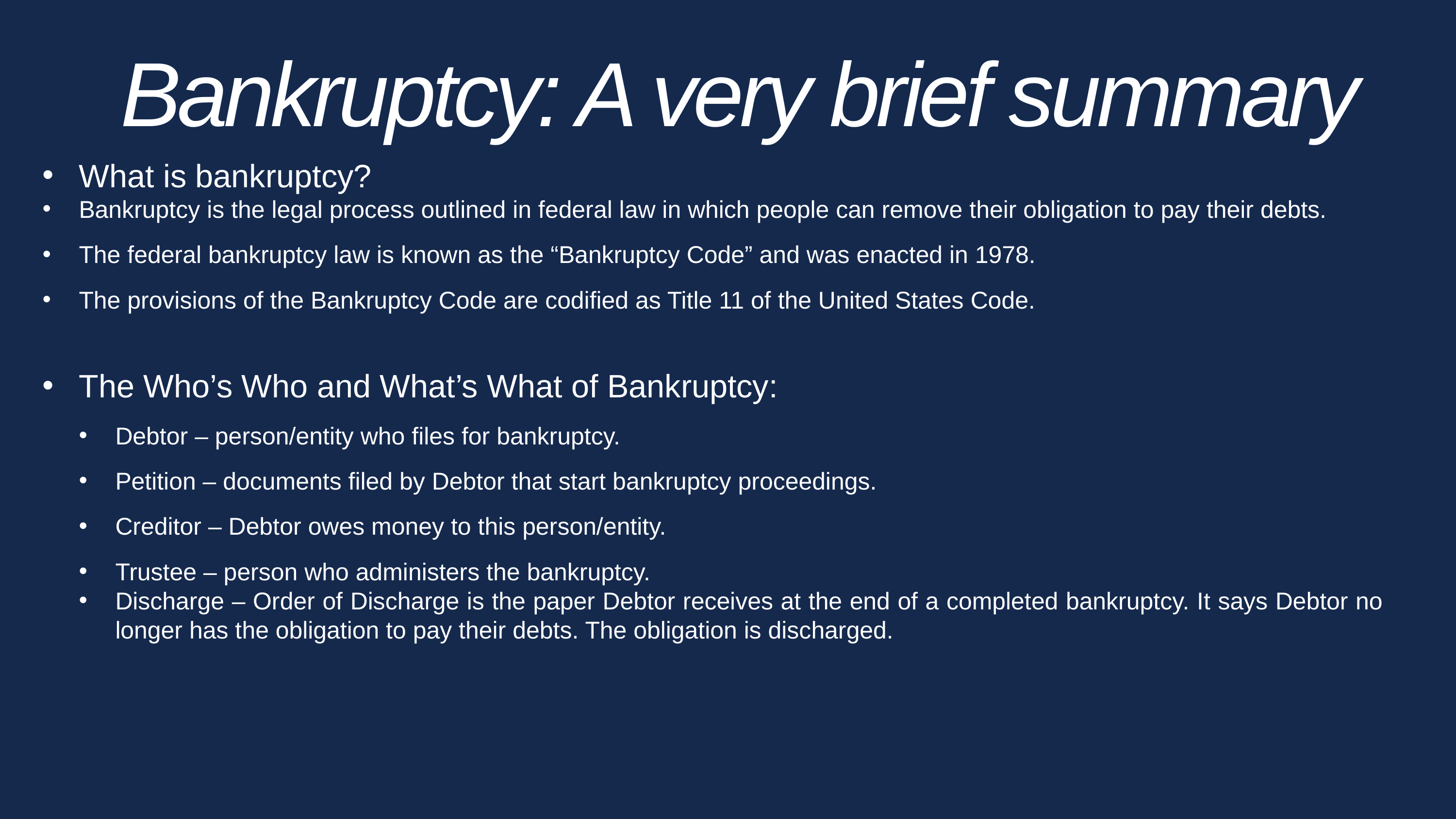

Bankruptcy: A very brief summary
What is bankruptcy?
Bankruptcy is the legal process outlined in federal law in which people can remove their obligation to pay their debts.
The federal bankruptcy law is known as the “Bankruptcy Code” and was enacted in 1978.
The provisions of the Bankruptcy Code are codified as Title 11 of the United States Code.

The Who’s Who and What’s What of Bankruptcy:
Debtor – person/entity who files for bankruptcy.
Petition – documents filed by Debtor that start bankruptcy proceedings.
Creditor – Debtor owes money to this person/entity.
Trustee – person who administers the bankruptcy.
Discharge – Order of Discharge is the paper Debtor receives at the end of a completed bankruptcy. It says Debtor no longer has the obligation to pay their debts. The obligation is discharged.